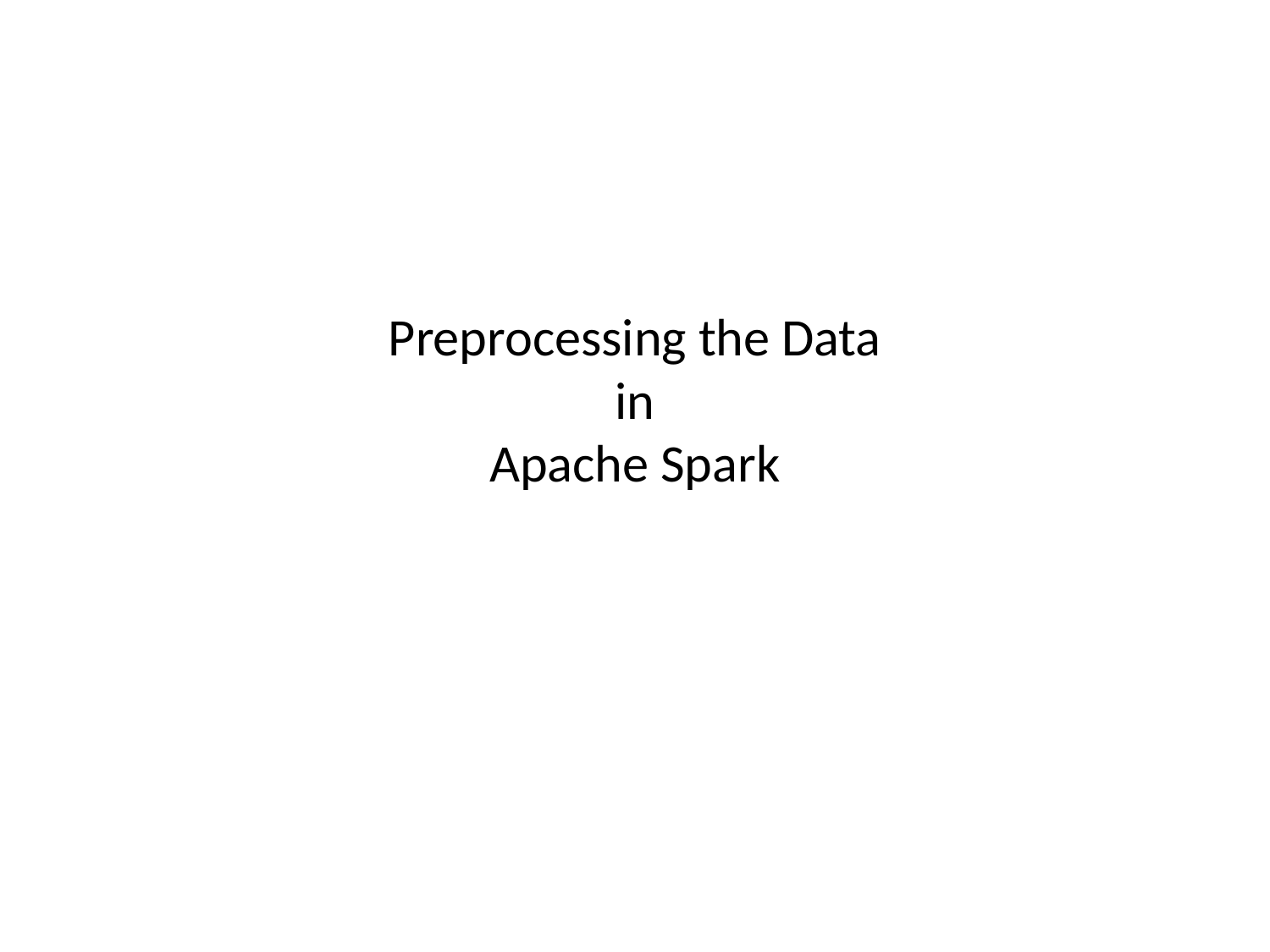

# Preprocessing the Data in Apache Spark